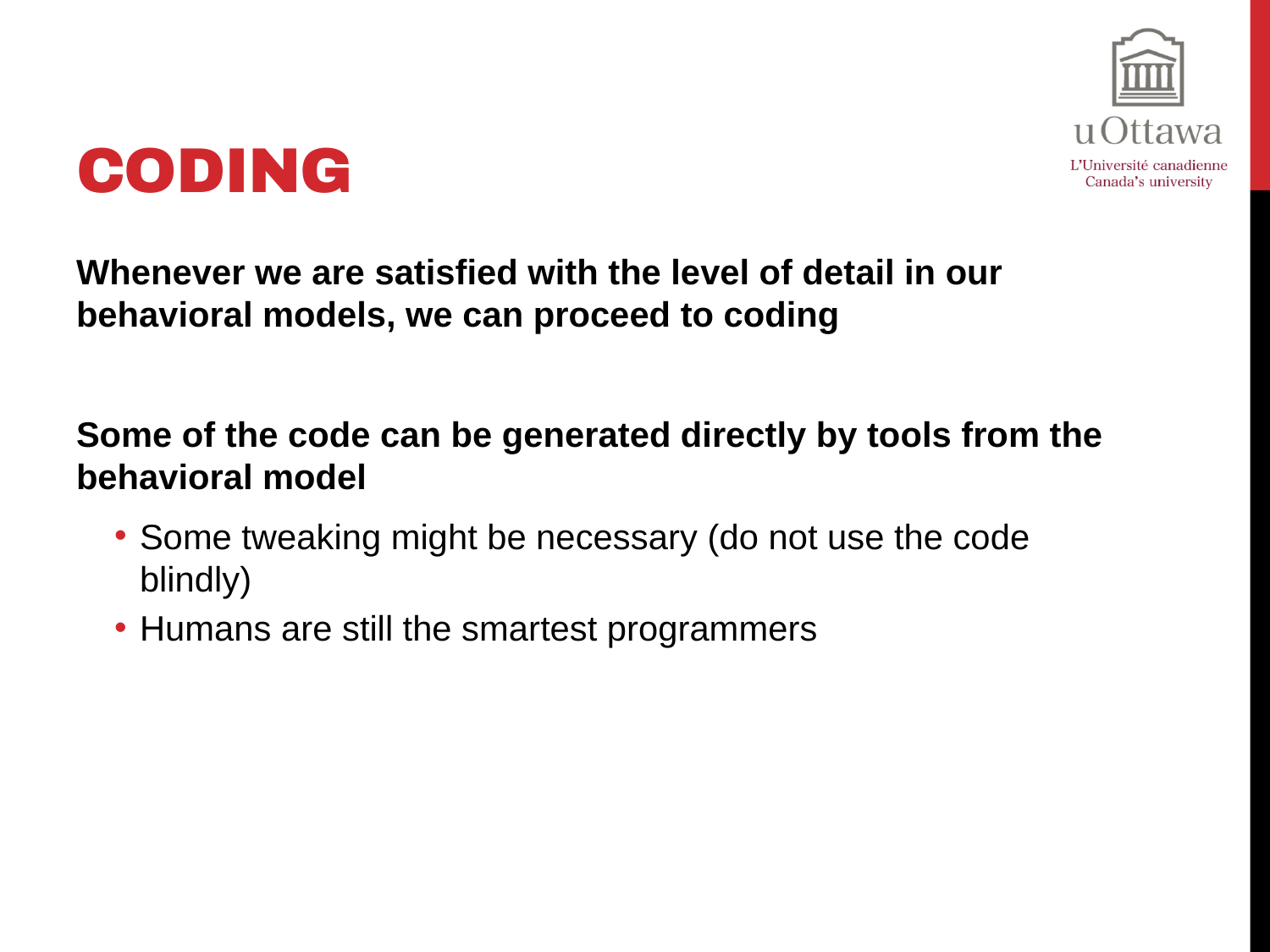

# Coding
Whenever we are satisfied with the level of detail in our behavioral models, we can proceed to coding

Some of the code can be generated directly by tools from the behavioral model
Some tweaking might be necessary (do not use the code blindly)
Humans are still the smartest programmers